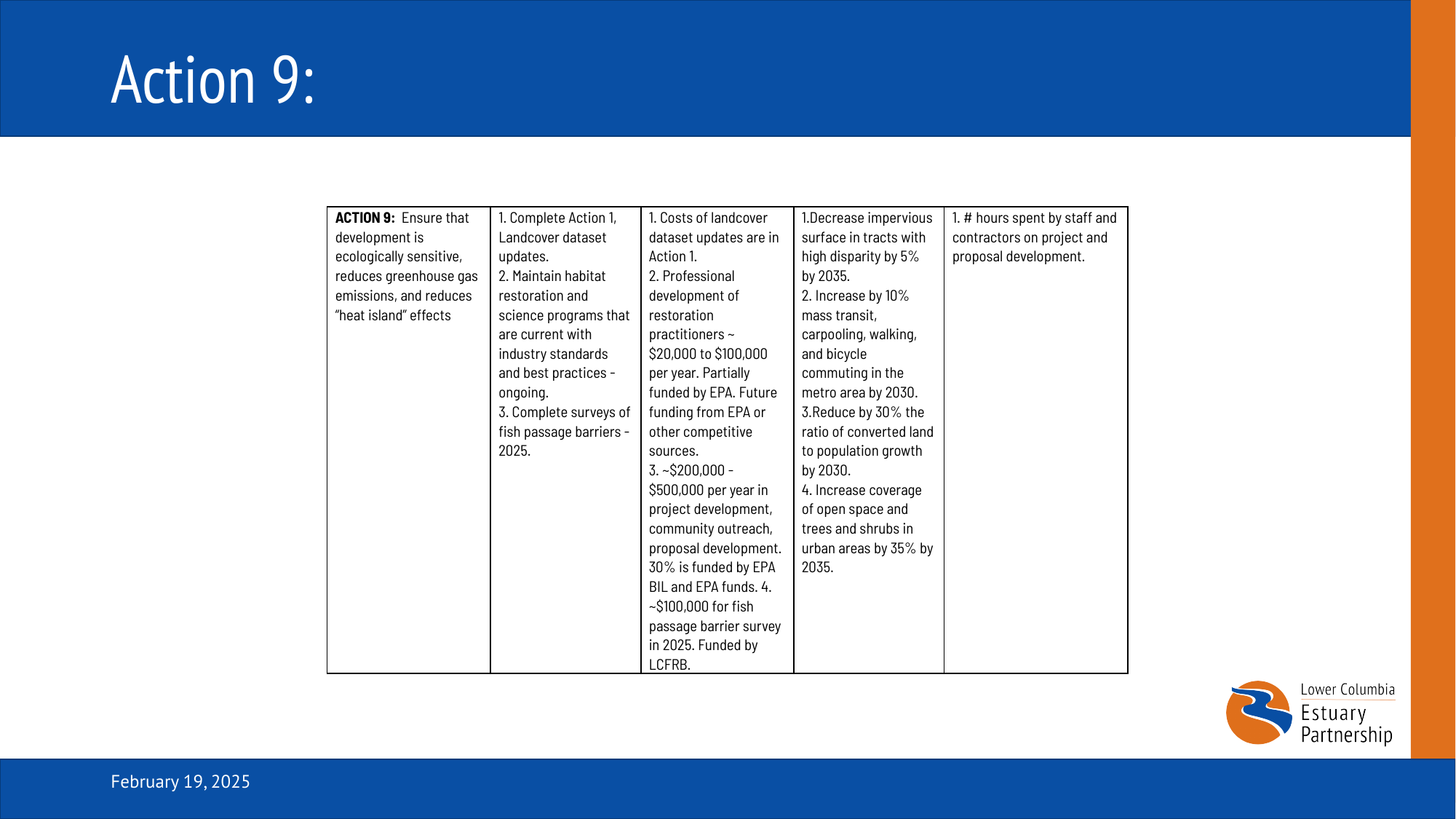

# Action 9:
| ACTION 9: Ensure that development is ecologically sensitive, reduces greenhouse gas emissions, and reduces “heat island” effects | 1. Complete Action 1, Landcover dataset updates. 2. Maintain habitat restoration and science programs that are current with industry standards and best practices - ongoing. 3. Complete surveys of fish passage barriers - 2025. | 1. Costs of landcover dataset updates are in Action 1. 2. Professional development of restoration practitioners ~ $20,000 to $100,000 per year. Partially funded by EPA. Future funding from EPA or other competitive sources. 3. ~$200,000 - $500,000 per year in project development, community outreach, proposal development. 30% is funded by EPA BIL and EPA funds. 4. ~$100,000 for fish passage barrier survey in 2025. Funded by LCFRB. | 1.Decrease impervious surface in tracts with high disparity by 5% by 2035. 2. Increase by 10% mass transit, carpooling, walking, and bicycle commuting in the metro area by 2030. 3.Reduce by 30% the ratio of converted land to population growth by 2030. 4. Increase coverage of open space and trees and shrubs in urban areas by 35% by 2035. | 1. # hours spent by staff and contractors on project and proposal development. |
| --- | --- | --- | --- | --- |
February 19, 2025